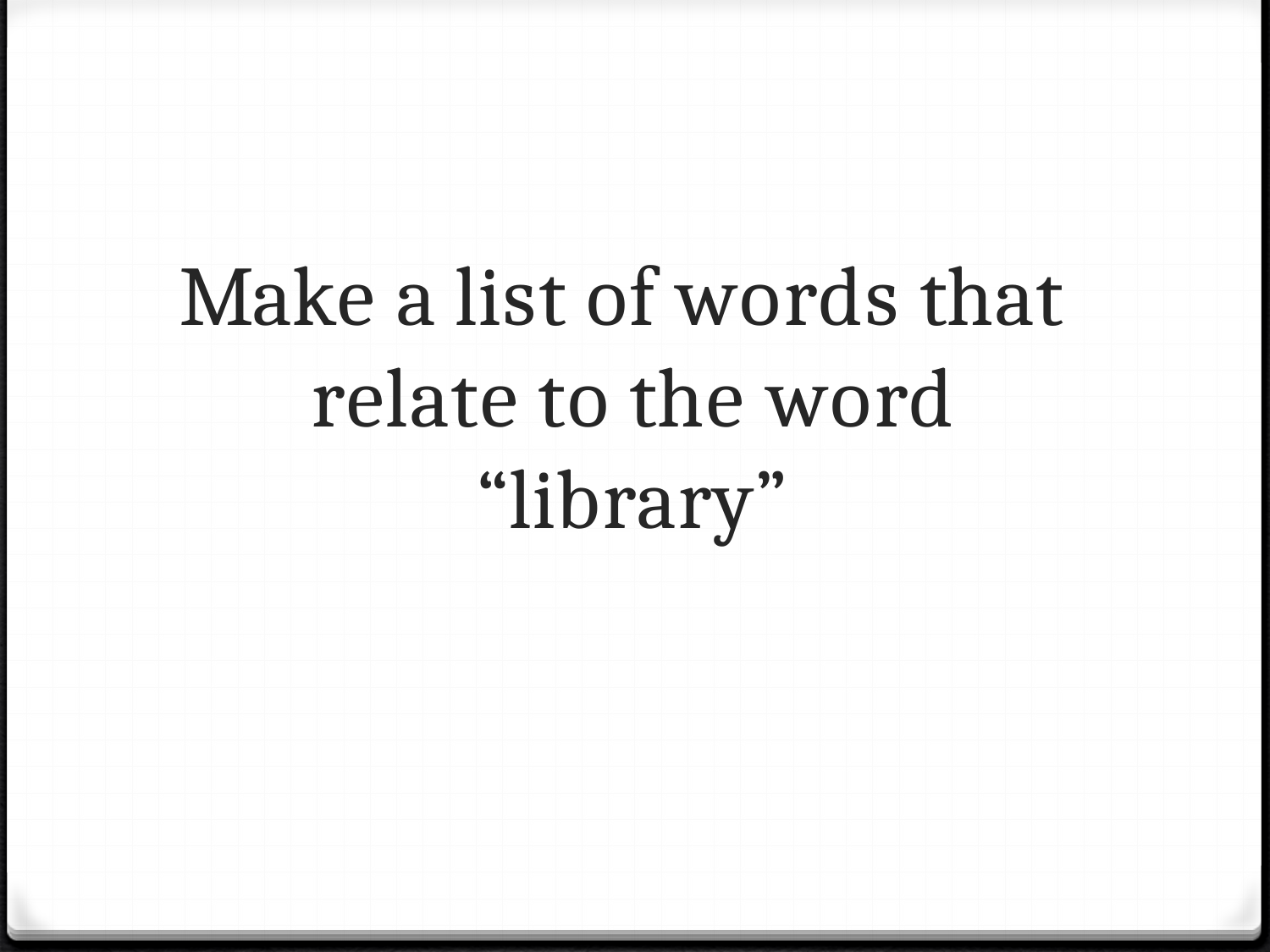

# Make a list of words that relate to the word “library”